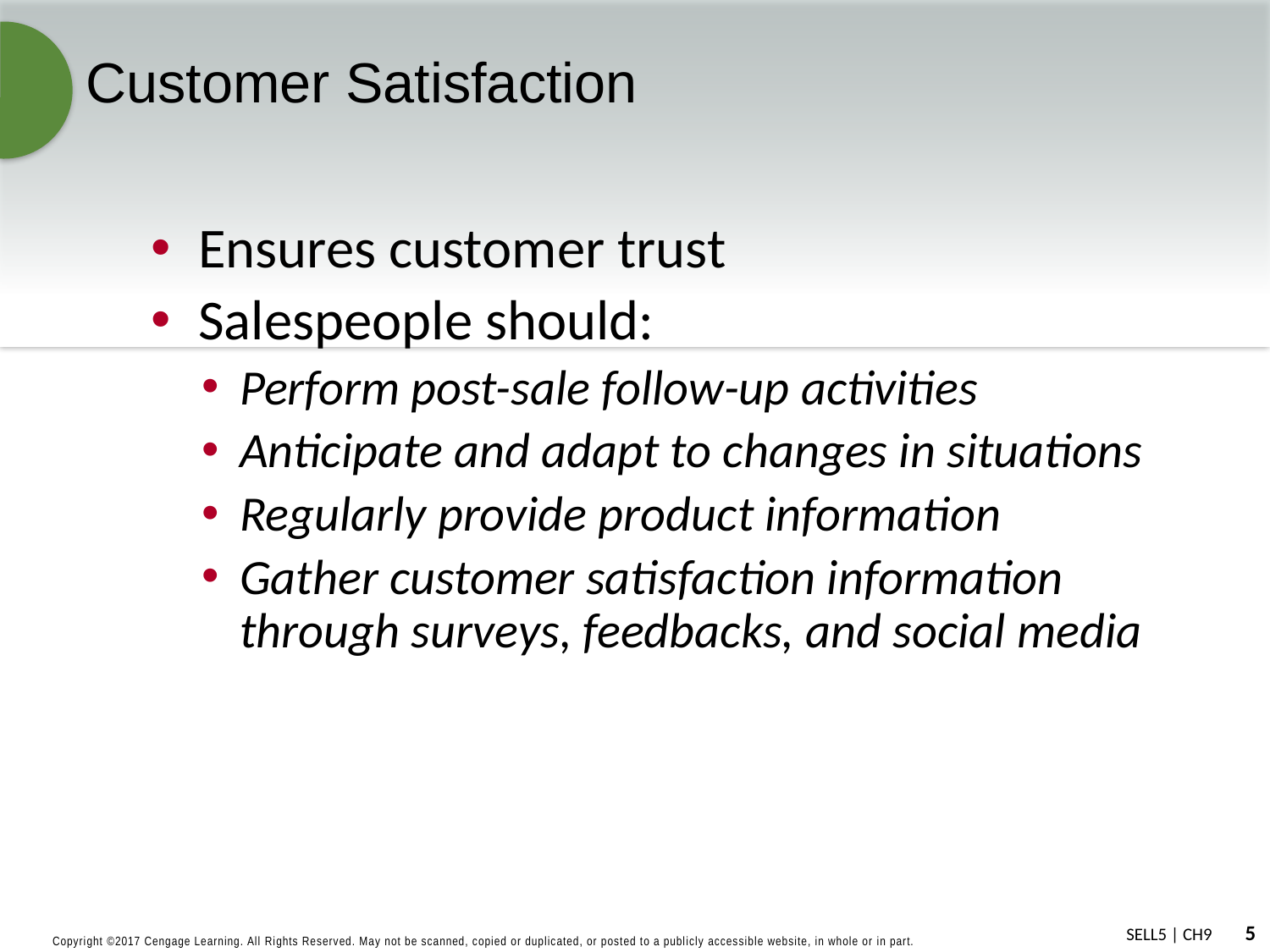

# Customer Satisfaction
Ensures customer trust
Salespeople should:
Perform post-sale follow-up activities
Anticipate and adapt to changes in situations
Regularly provide product information
Gather customer satisfaction information through surveys, feedbacks, and social media